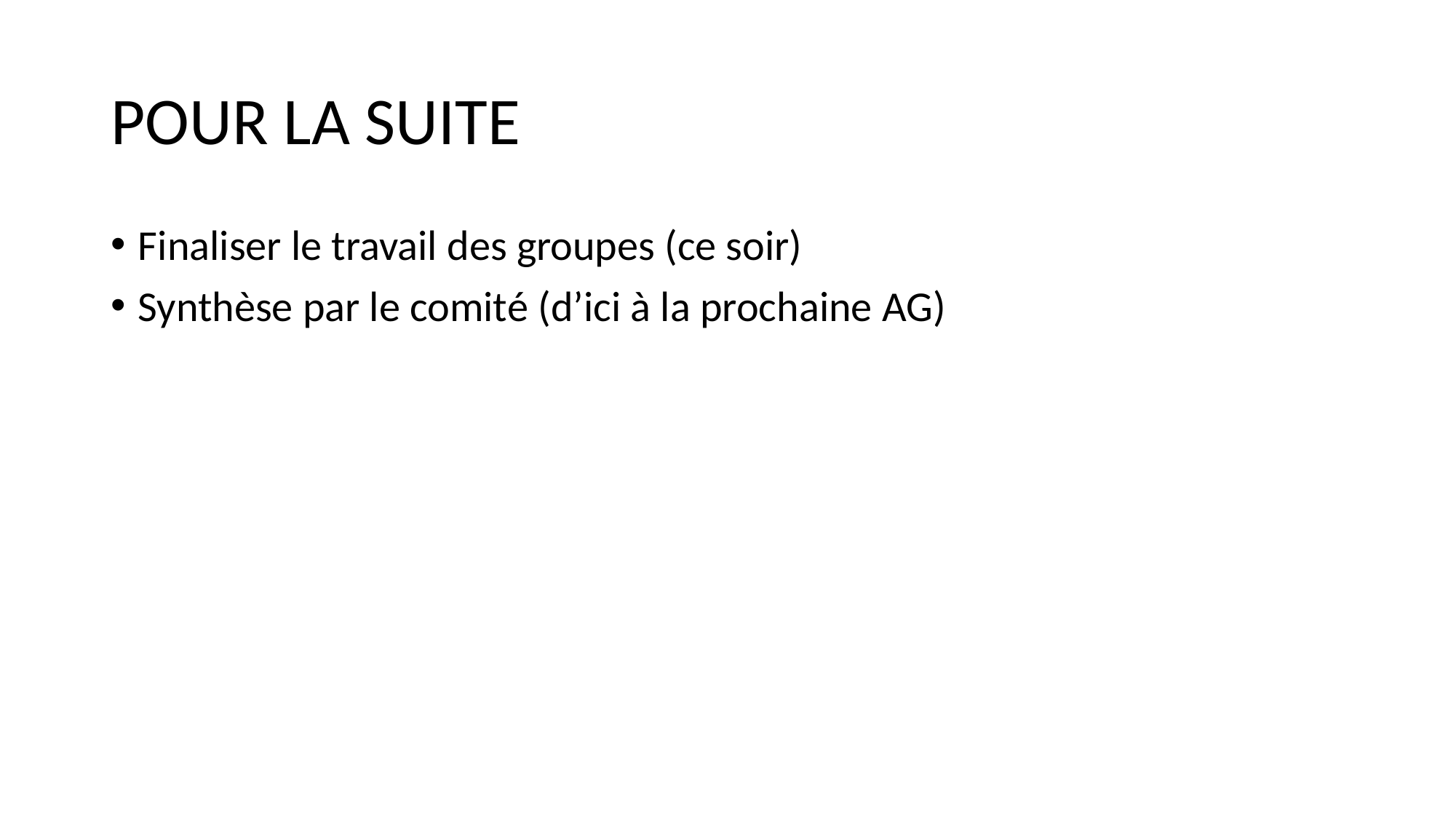

# POUR LA SUITE
Finaliser le travail des groupes (ce soir)
Synthèse par le comité (d’ici à la prochaine AG)